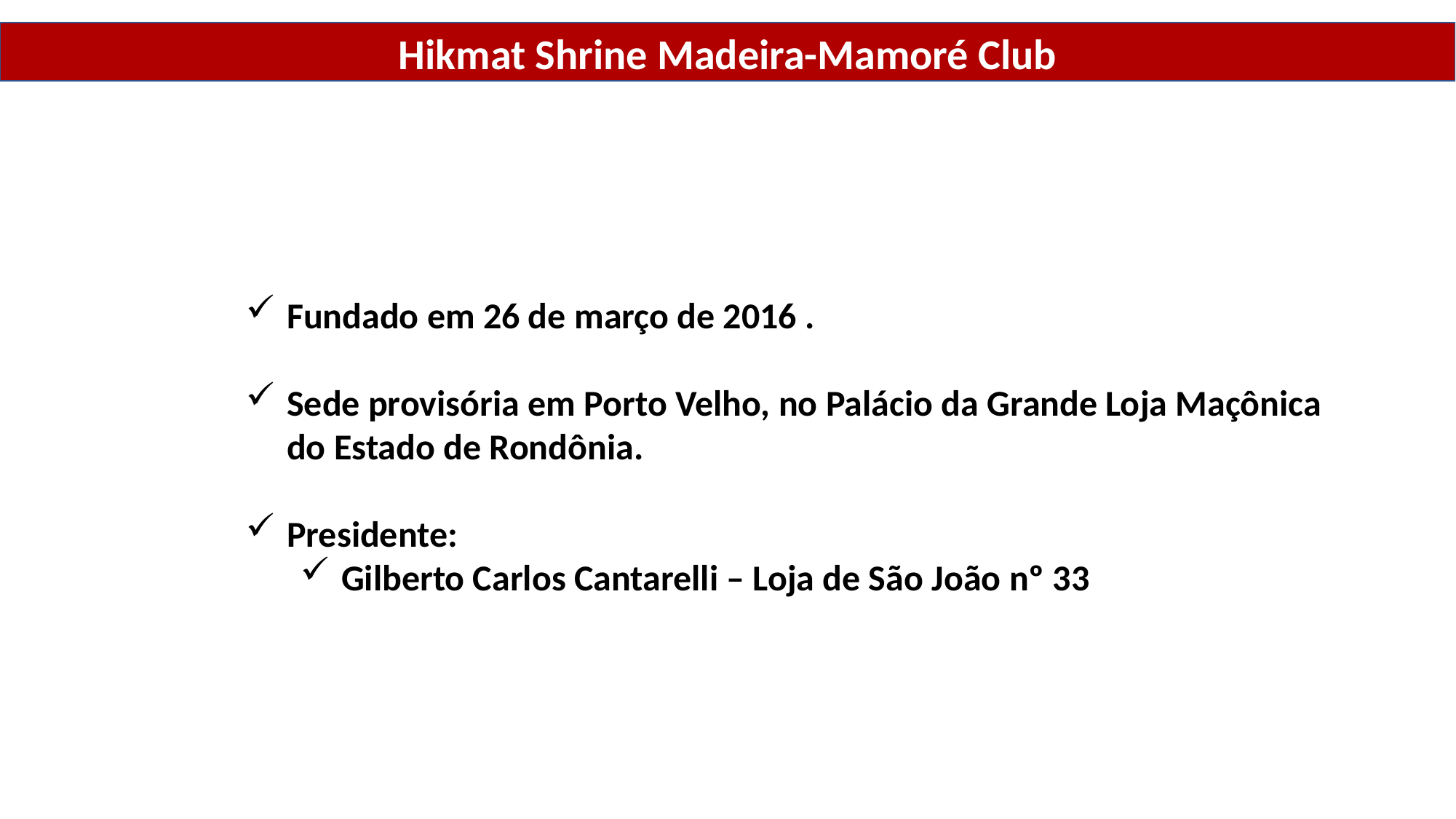

Fundado em 26 de março de 2016 .

Sede provisória em Porto Velho, no Palácio da Grande Loja Maçônica do Estado de Rondônia.

Presidente:
Gilberto Carlos Cantarelli – Loja de São João nº 33